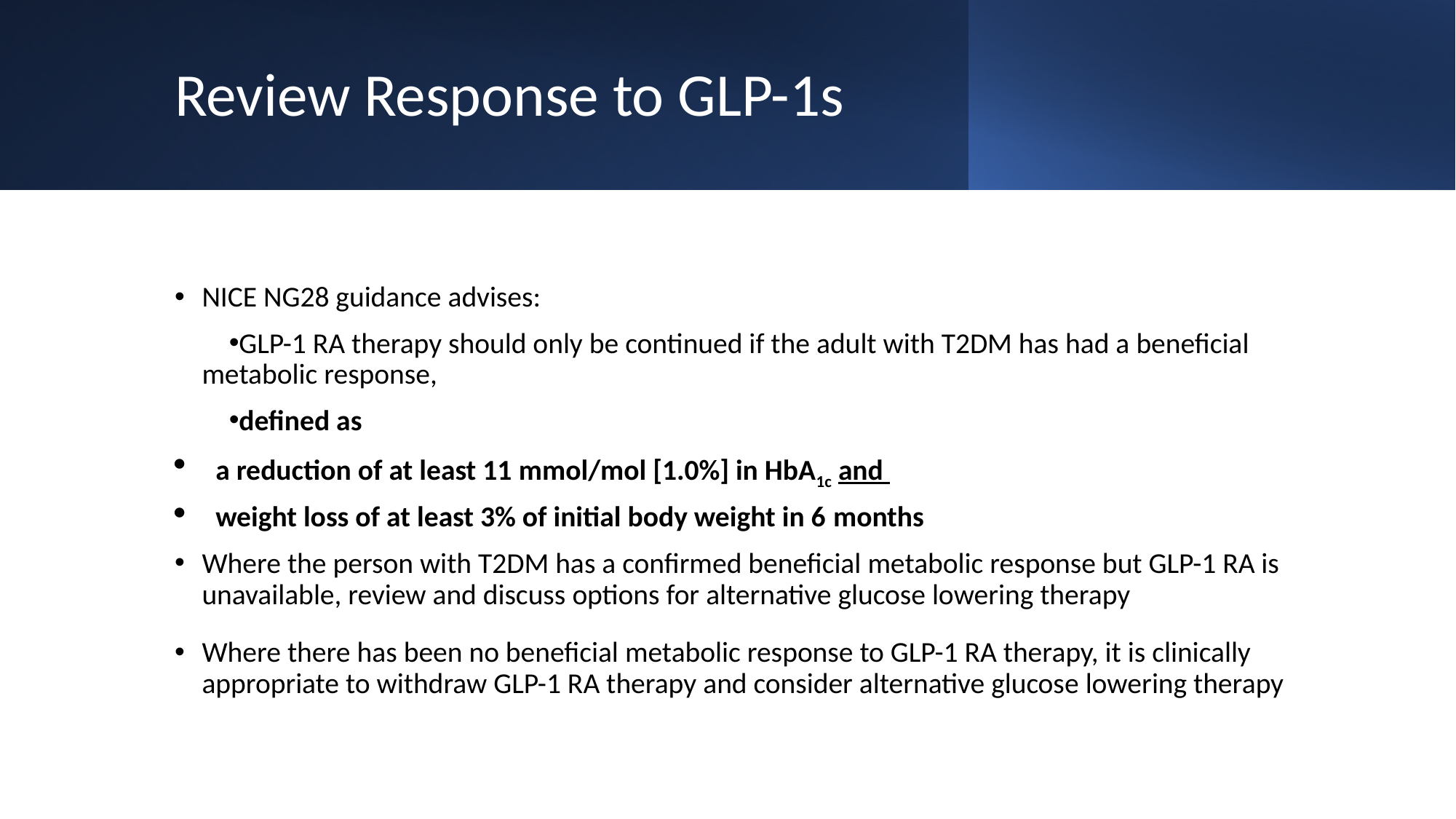

# Review Response to GLP-1s
NICE NG28 guidance advises:
GLP-1 RA therapy should only be continued if the adult with T2DM has had a beneficial metabolic response,
defined as
a reduction of at least 11 mmol/mol [1.0%] in HbA1c and
weight loss of at least 3% of initial body weight in 6 months
Where the person with T2DM has a confirmed beneficial metabolic response but GLP-1 RA is unavailable, review and discuss options for alternative glucose lowering therapy
Where there has been no beneficial metabolic response to GLP-1 RA therapy, it is clinically appropriate to withdraw GLP-1 RA therapy and consider alternative glucose lowering therapy